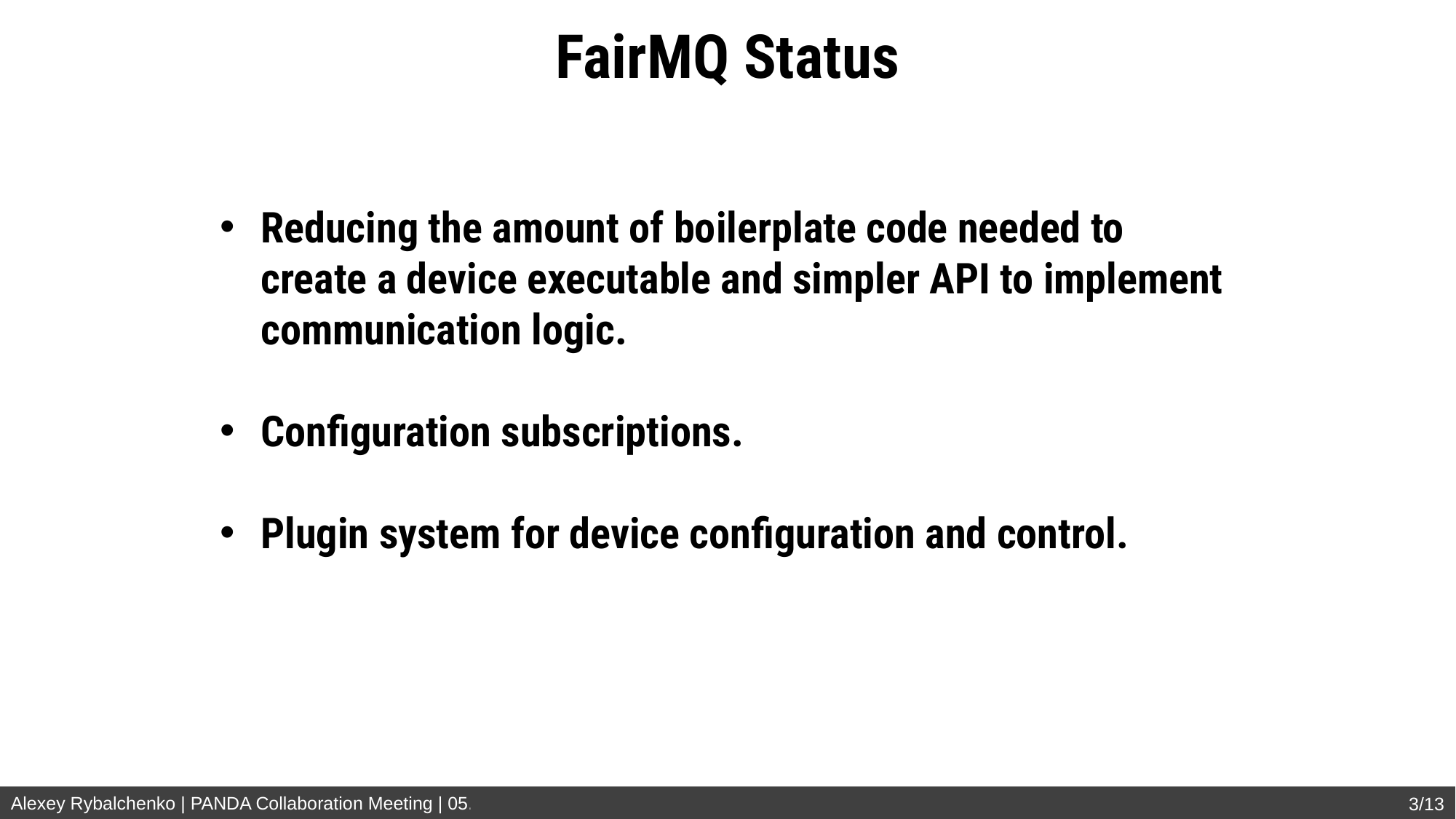

FairMQ Status

Reducing the amount of boilerplate code needed to create a device executable and simpler API to implement communication logic.

Configuration subscriptions.

Plugin system for device configuration and control.
Alexey Rybalchenko | PANDA Collaboration Meeting | 05.12.2016
3/13